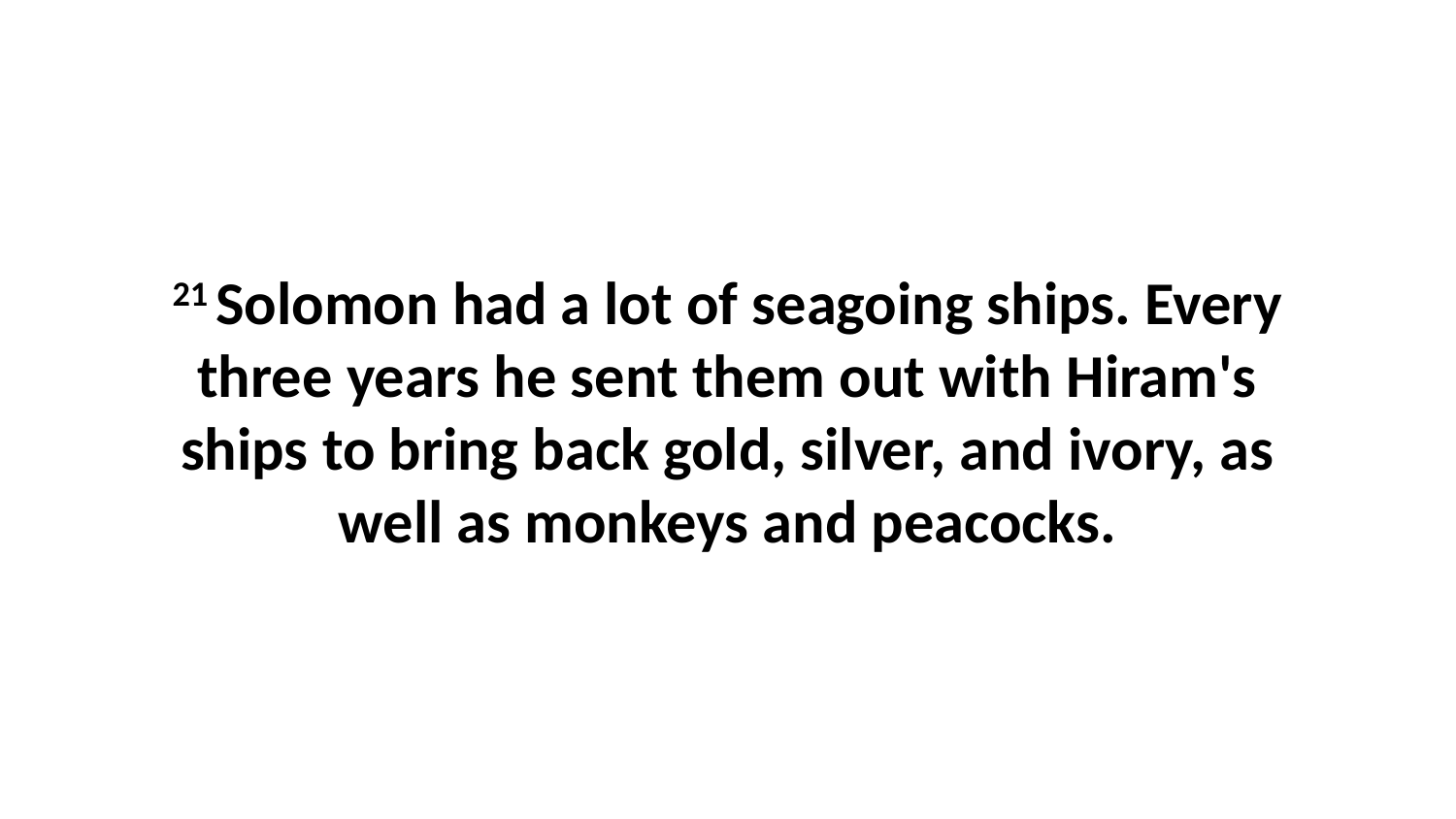

21 Solomon had a lot of seagoing ships. Every three years he sent them out with Hiram's ships to bring back gold, silver, and ivory, as well as monkeys and peacocks.